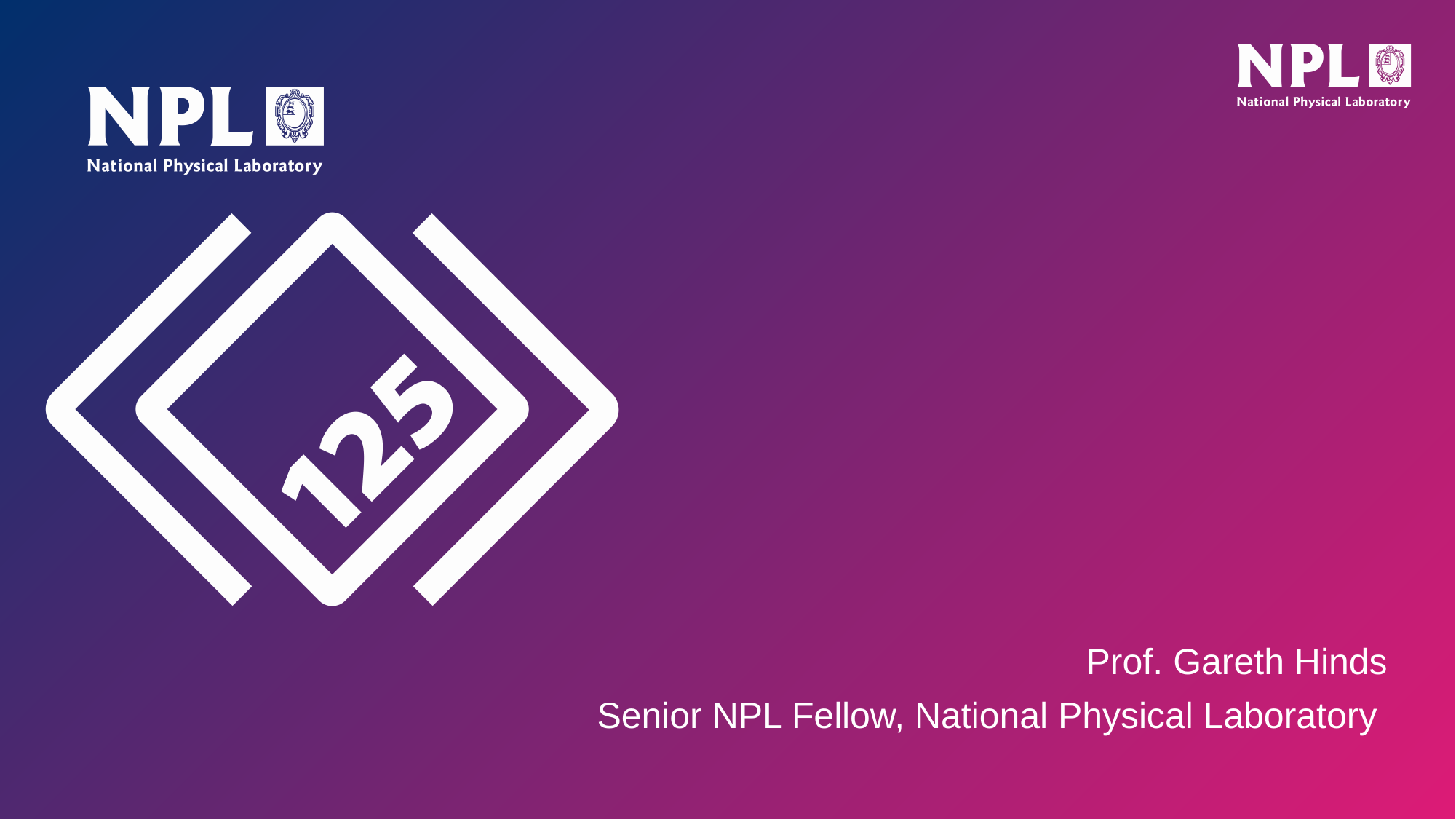

Prof. Gareth Hinds
Senior NPL Fellow, National Physical Laboratory